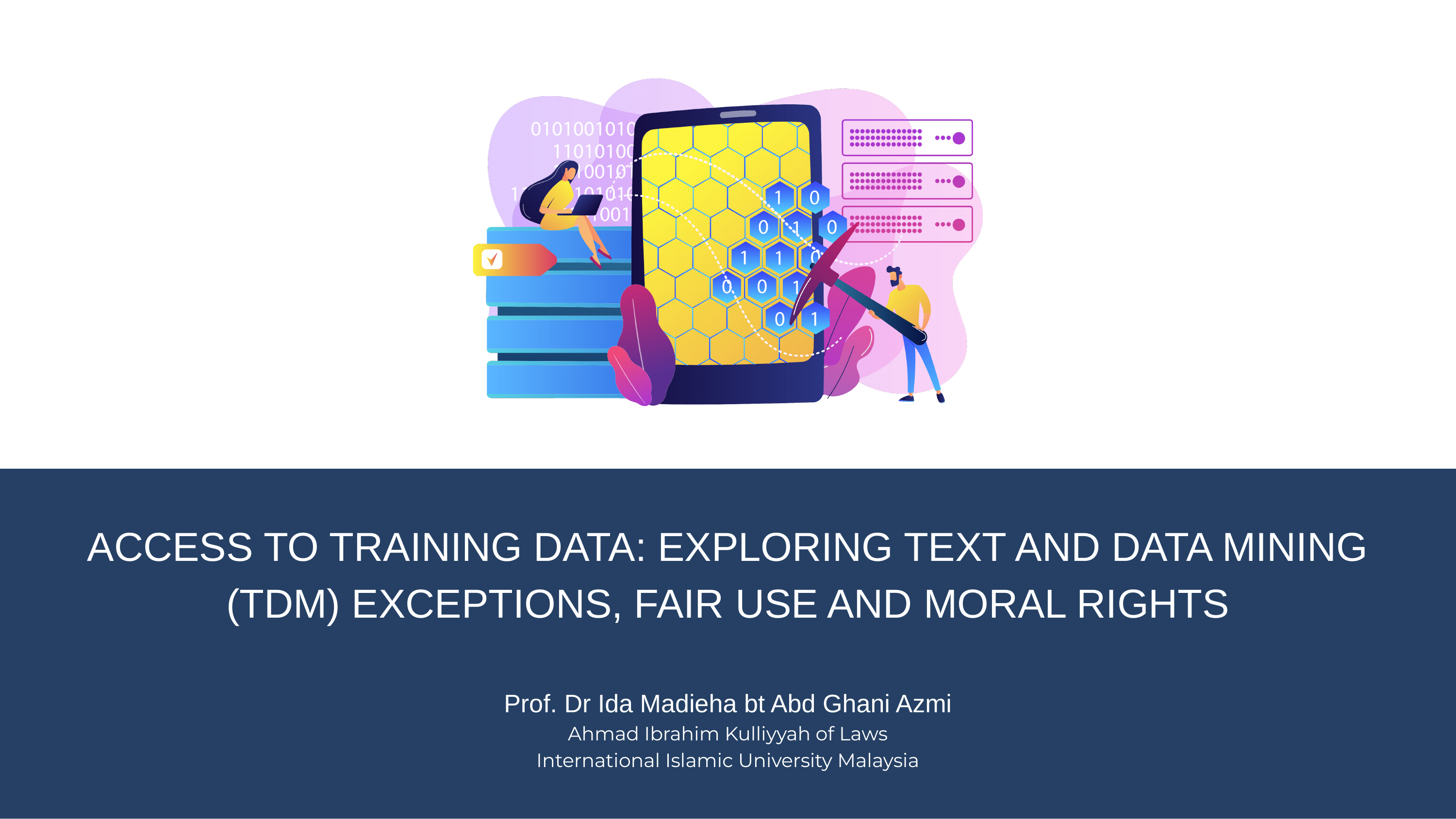

ACCESS TO TRAINING DATA: EXPLORING TEXT AND DATA MINING (TDM) EXCEPTIONS, FAIR USE AND MORAL RIGHTS
Prof. Dr Ida Madieha bt Abd Ghani Azmi
Ahmad Ibrahim Kulliyyah of Laws
International Islamic University Malaysia